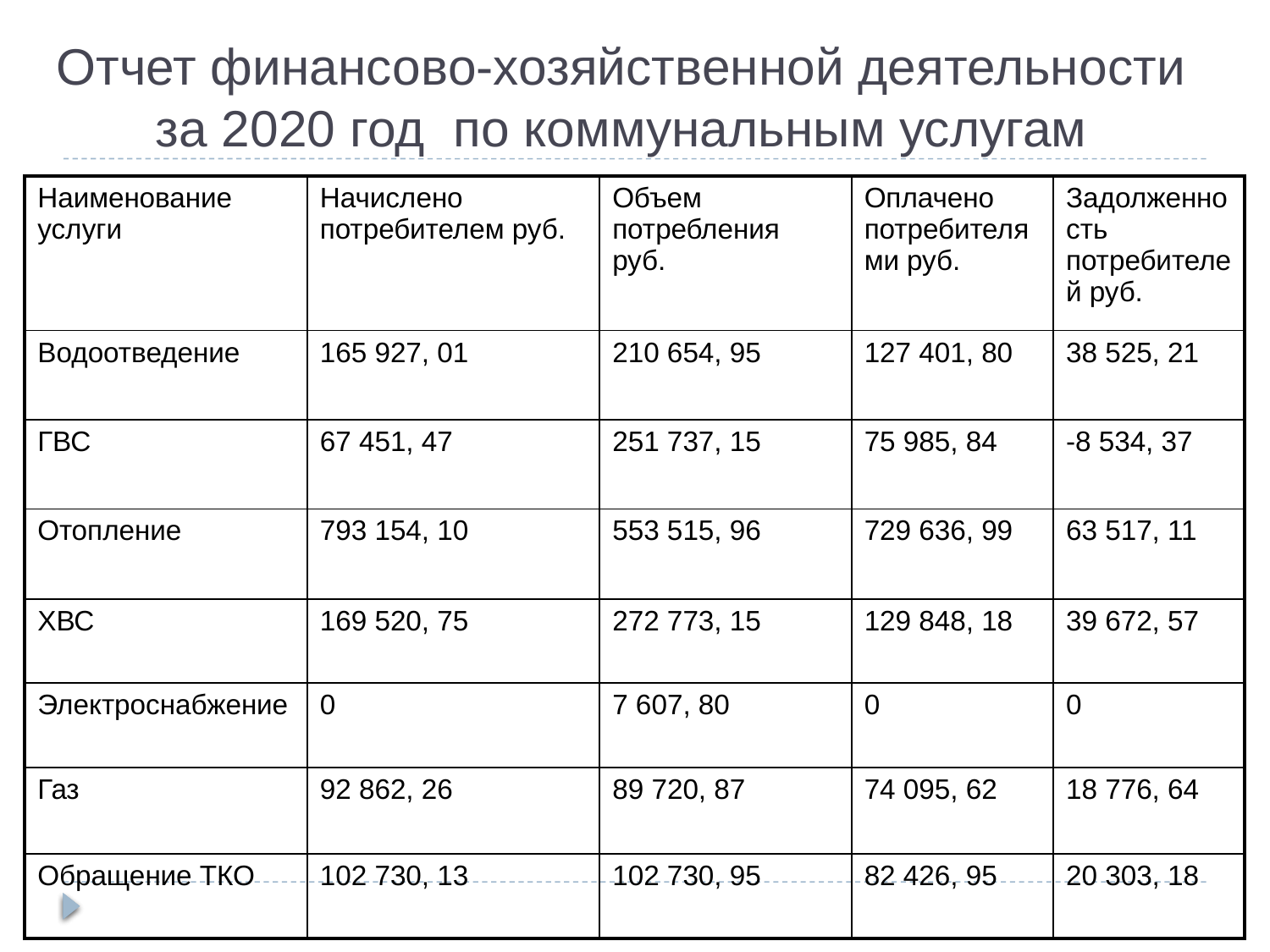

# Отчет финансово-хозяйственной деятельности за 2020 год  по коммунальным услугам
| Наименование услуги | Начислено потребителем руб. | Объем потребления руб. | Оплачено потребителями руб. | Задолженность потребителей руб. |
| --- | --- | --- | --- | --- |
| Водоотведение | 165 927, 01 | 210 654, 95 | 127 401, 80 | 38 525, 21 |
| ГВС | 67 451, 47 | 251 737, 15 | 75 985, 84 | -8 534, 37 |
| Отопление | 793 154, 10 | 553 515, 96 | 729 636, 99 | 63 517, 11 |
| ХВС | 169 520, 75 | 272 773, 15 | 129 848, 18 | 39 672, 57 |
| Электроснабжение | 0 | 7 607, 80 | 0 | 0 |
| Газ | 92 862, 26 | 89 720, 87 | 74 095, 62 | 18 776, 64 |
| Обращение ТКО | 102 730, 13 | 102 730, 95 | 82 426, 95 | 20 303, 18 |